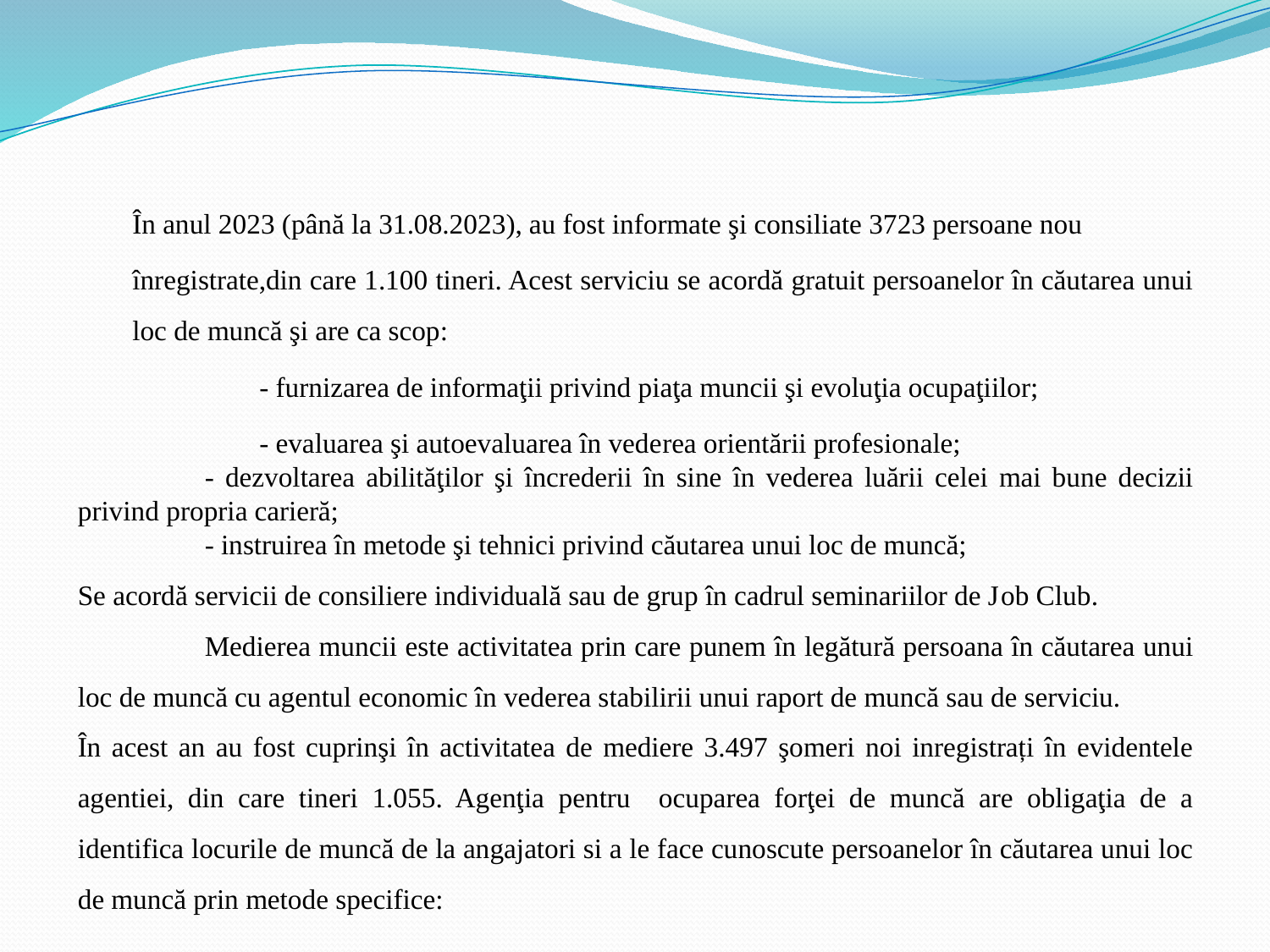

În anul 2023 (până la 31.08.2023), au fost informate şi consiliate 3723 persoane nou
înregistrate,din care 1.100 tineri. Acest serviciu se acordă gratuit persoanelor în căutarea unui loc de muncă şi are ca scop:
	- furnizarea de informaţii privind piaţa muncii şi evoluţia ocupaţiilor;
	- evaluarea şi autoevaluarea în vederea orientării profesionale;
	- dezvoltarea abilităţilor şi încrederii în sine în vederea luării celei mai bune decizii privind propria carieră;
	- instruirea în metode şi tehnici privind căutarea unui loc de muncă;
Se acordă servicii de consiliere individuală sau de grup în cadrul seminariilor de Job Club.
	Medierea muncii este activitatea prin care punem în legătură persoana în căutarea unui loc de muncă cu agentul economic în vederea stabilirii unui raport de muncă sau de serviciu.
În acest an au fost cuprinşi în activitatea de mediere 3.497 şomeri noi inregistrați în evidentele agentiei, din care tineri 1.055. Agenţia pentru  ocuparea forţei de muncă are obligaţia de a identifica locurile de muncă de la angajatori si a le face cunoscute persoanelor în căutarea unui loc de muncă prin metode specifice: